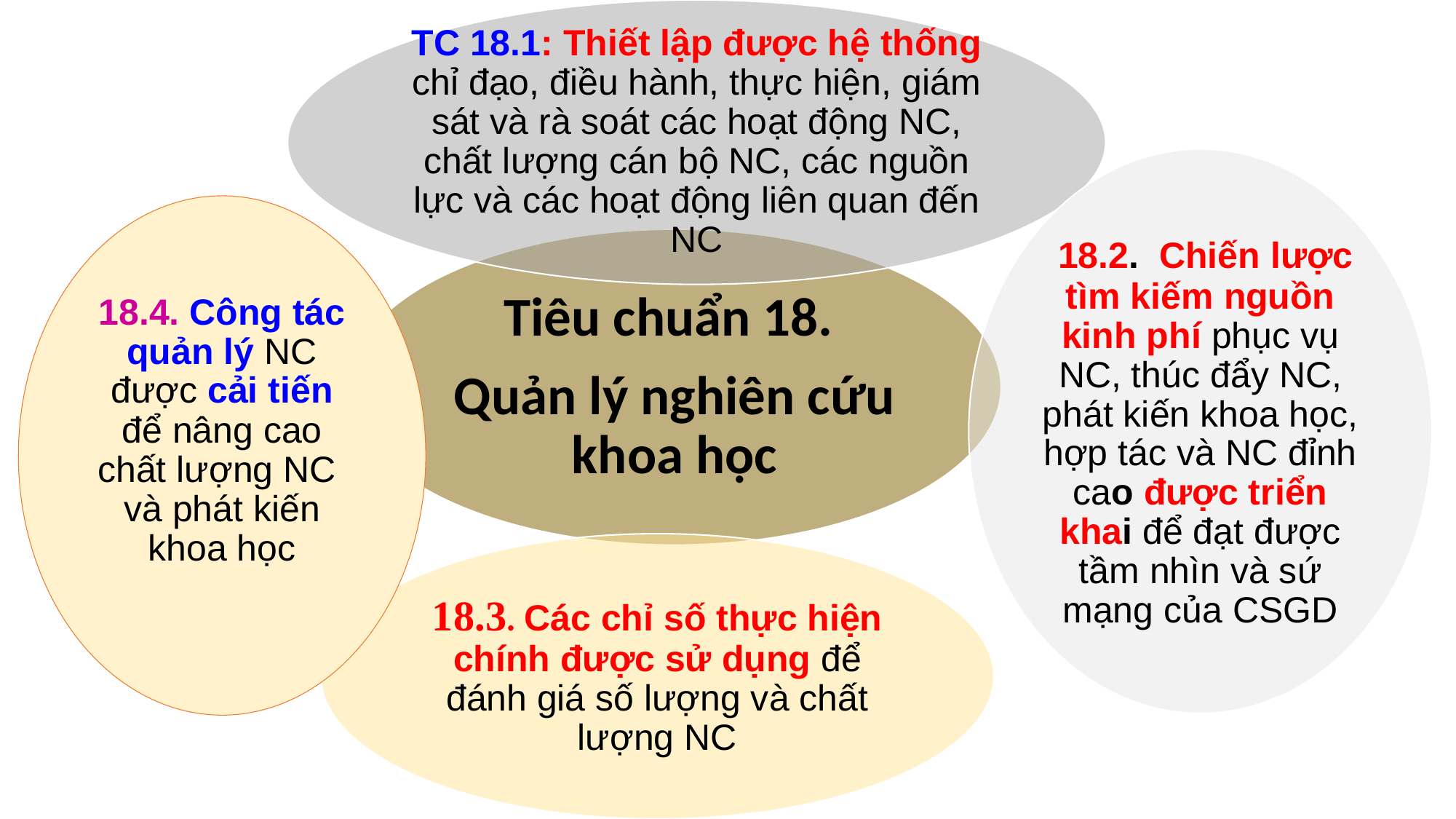

Tiêu chuẩn 18.
Quản lý nghiên cứu khoa học
TC 18.1: Thiết lập được hệ thống chỉ đạo, điều hành, thực hiện, giám sát và rà soát các hoạt động NC, chất lượng cán bộ NC, các nguồn lực và các hoạt động liên quan đến NC
 18.2.  Chiến lược tìm kiếm nguồn kinh phí phục vụ NC, thúc đẩy NC, phát kiến khoa học, hợp tác và NC đỉnh cao được triển khai để đạt được tầm nhìn và sứ mạng của CSGD
18.3. Các chỉ số thực hiện chính được sử dụng để đánh giá số lượng và chất lượng NC
18.4. Công tác quản lý NC được cải tiến để nâng cao chất lượng NC  và phát kiến khoa học